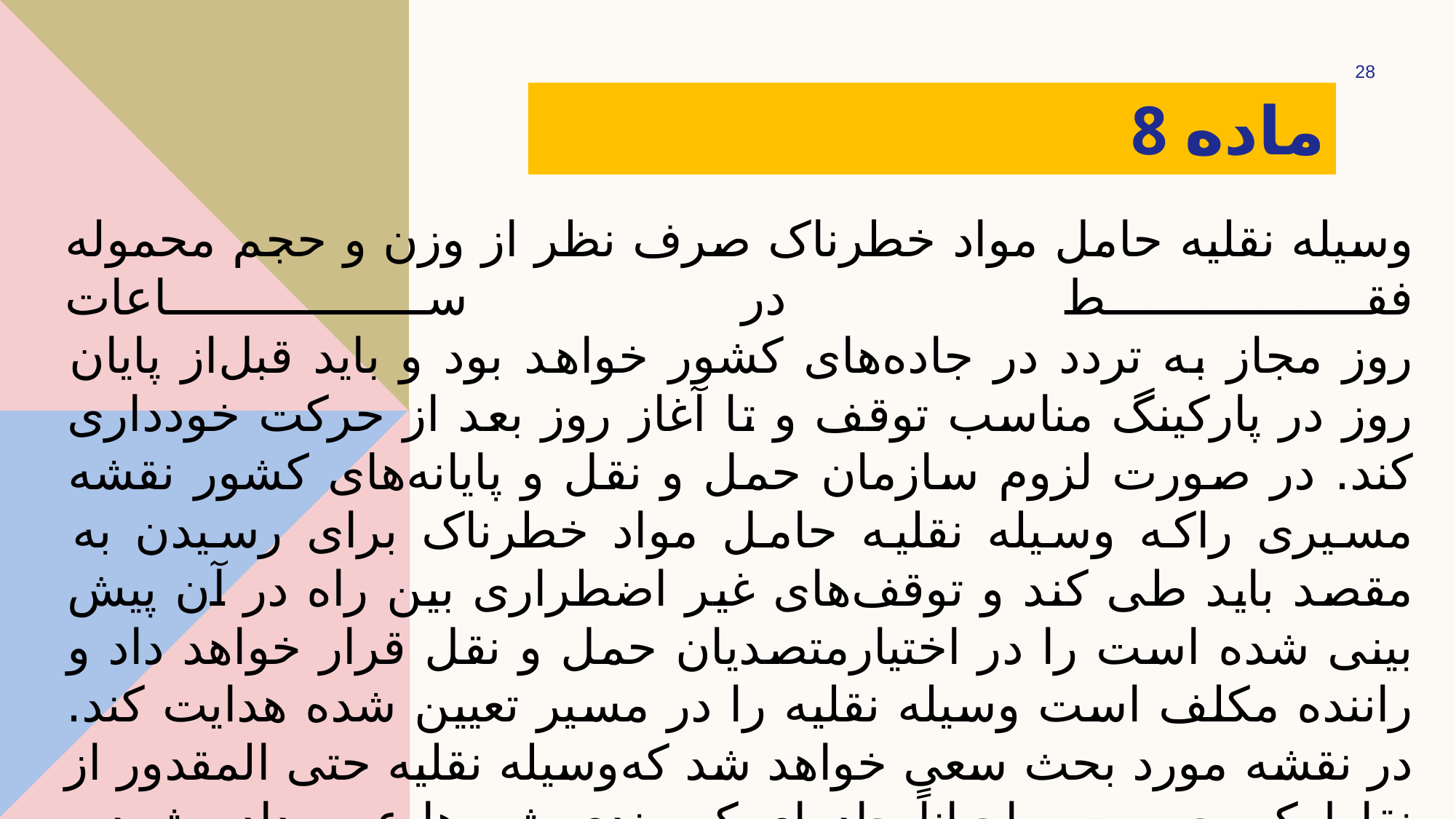

28
# ‌ماده 8
وسیله نقلیه حامل مواد خطرناک صرف نظر از وزن و حجم محموله فقط در ساعات
روز مجاز به تردد در جاده‌های کشور خواهد بود و باید قبل‌از پایان روز در پارکینگ مناسب توقف و تا آغاز روز بعد از حرکت خودداری کند. در صورت لزوم سازمان حمل و نقل و پایانه‌های کشور نقشه مسیری را‌که وسیله نقلیه حامل مواد خطرناک برای رسیدن به مقصد باید طی کند و توقف‌های غیر اضطراری بین راه در آن پیش بینی شده است را در اختیار‌متصدیان حمل و نقل قرار خواهد داد و راننده مکلف است وسیله نقلیه را در مسیر تعیین شده هدایت کند. در نقشه مورد بحث سعی خواهد شد که‌وسیله نقلیه حتی المقدور از نقاط کم جمعیت و احیاناً جاده‌ای کمربندی شهرها عبور داده شود و توقف‌های بین راه دور از وسایل نقلیه دیگر و محل‌های‌امن و خلوت انجام گیرد.